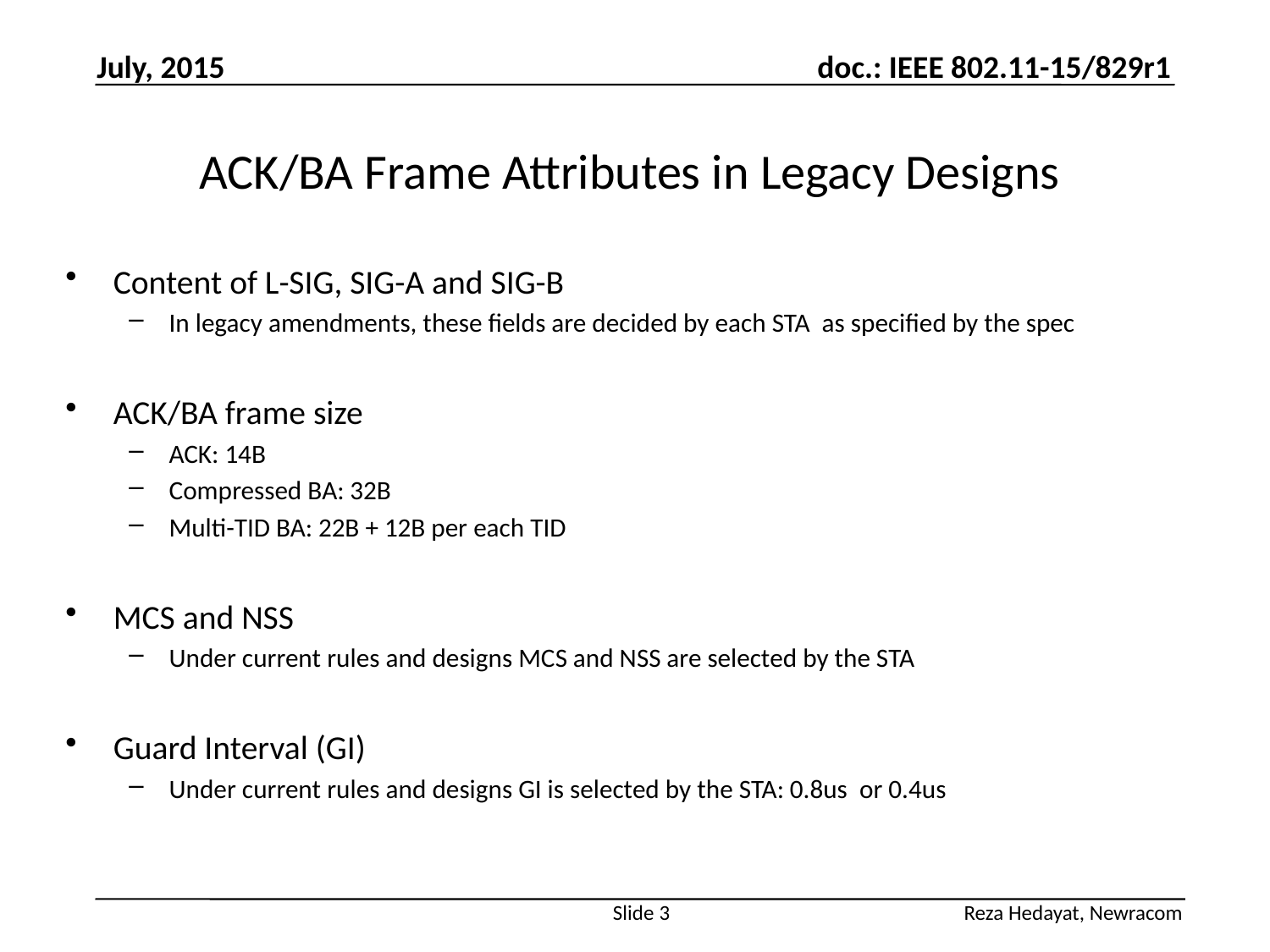

July, 2015
# ACK/BA Frame Attributes in Legacy Designs
Content of L-SIG, SIG-A and SIG-B
In legacy amendments, these fields are decided by each STA  as specified by the spec

ACK/BA frame size
ACK: 14B
Compressed BA: 32B
Multi-TID BA: 22B + 12B per each TID

MCS and NSS
Under current rules and designs MCS and NSS are selected by the STA

Guard Interval (GI)
Under current rules and designs GI is selected by the STA: 0.8us  or 0.4us
Slide 3